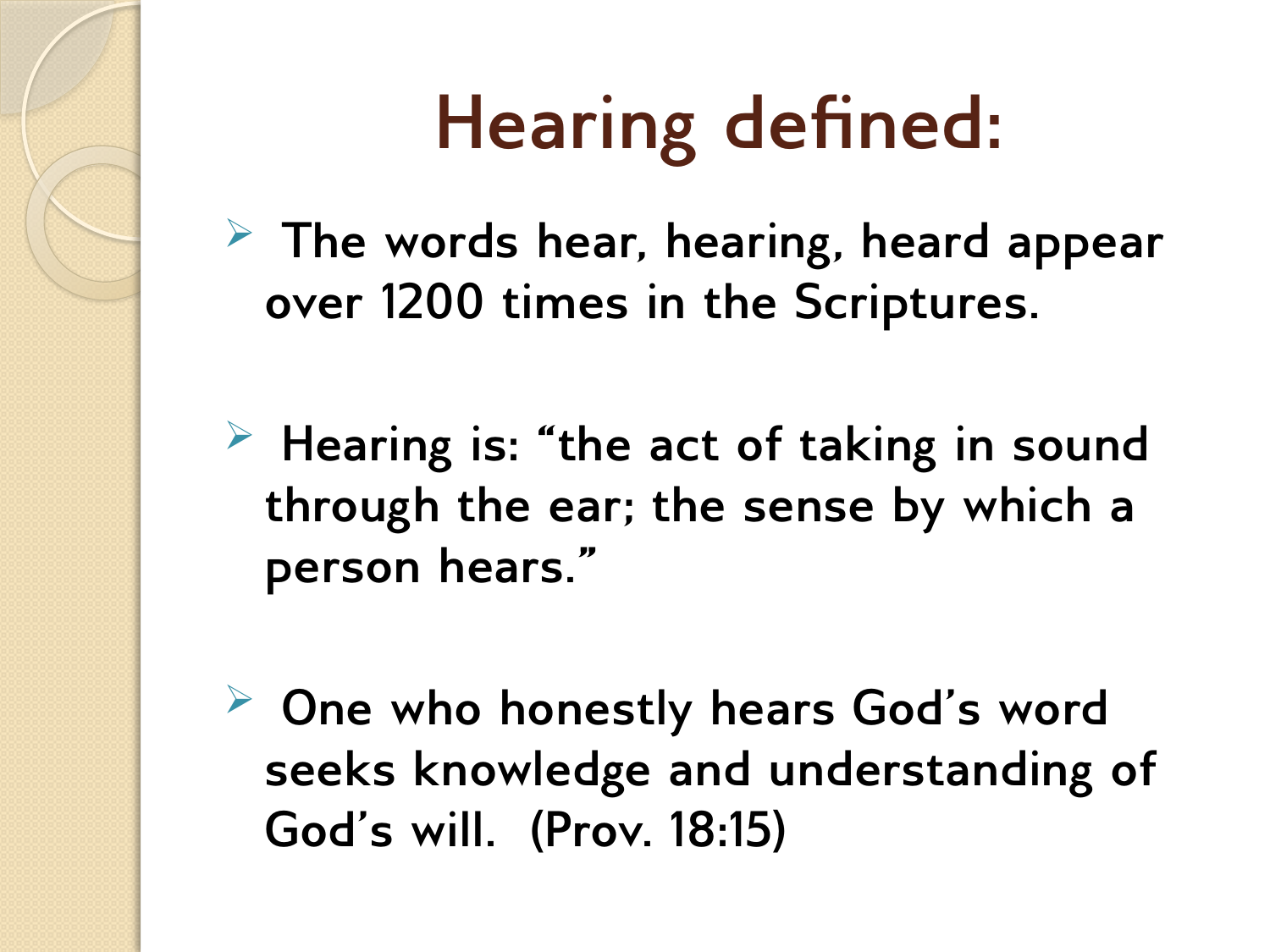

# Hearing defined:
 The words hear, hearing, heard appear over 1200 times in the Scriptures.

 Hearing is: “the act of taking in sound through the ear; the sense by which a person hears.”

 One who honestly hears God’s word seeks knowledge and understanding of God’s will.  (Prov. 18:15)